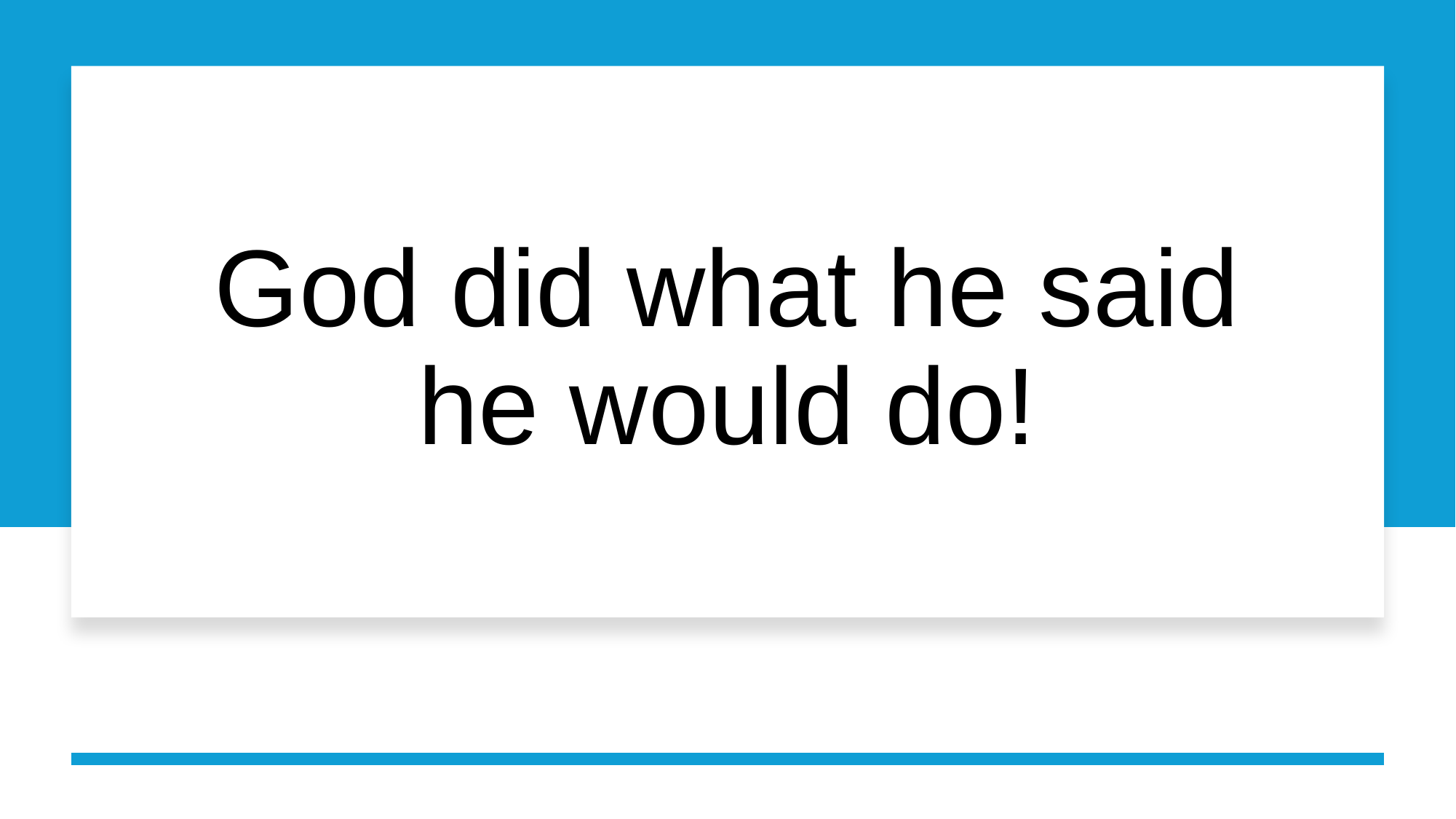

# God did what he said he would do!